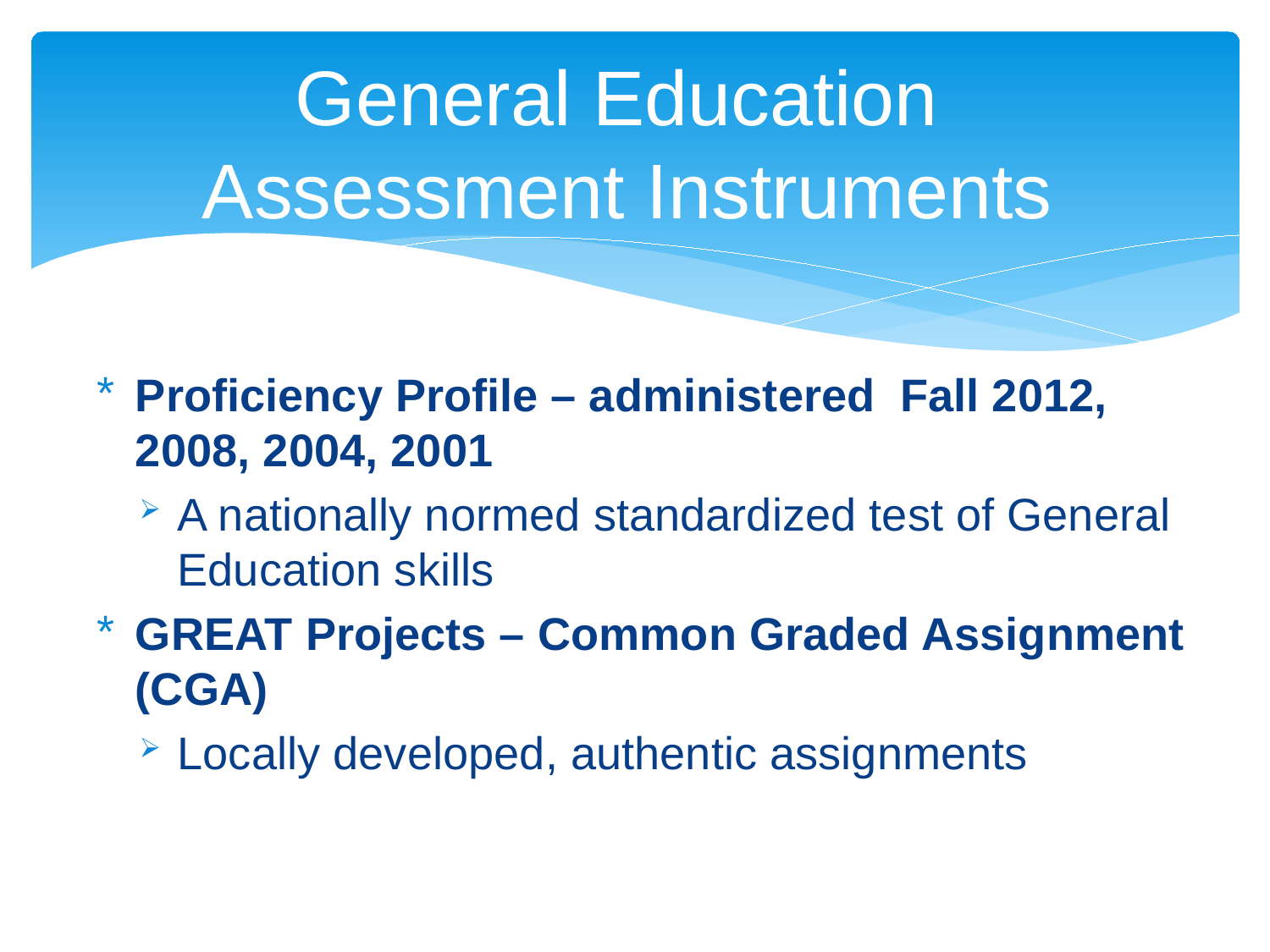

# General Education Assessment Instruments
Proficiency Profile – administered  Fall 2012, 2008, 2004, 2001
A nationally normed standardized test of General Education skills
GREAT Projects – Common Graded Assignment (CGA)
Locally developed, authentic assignments